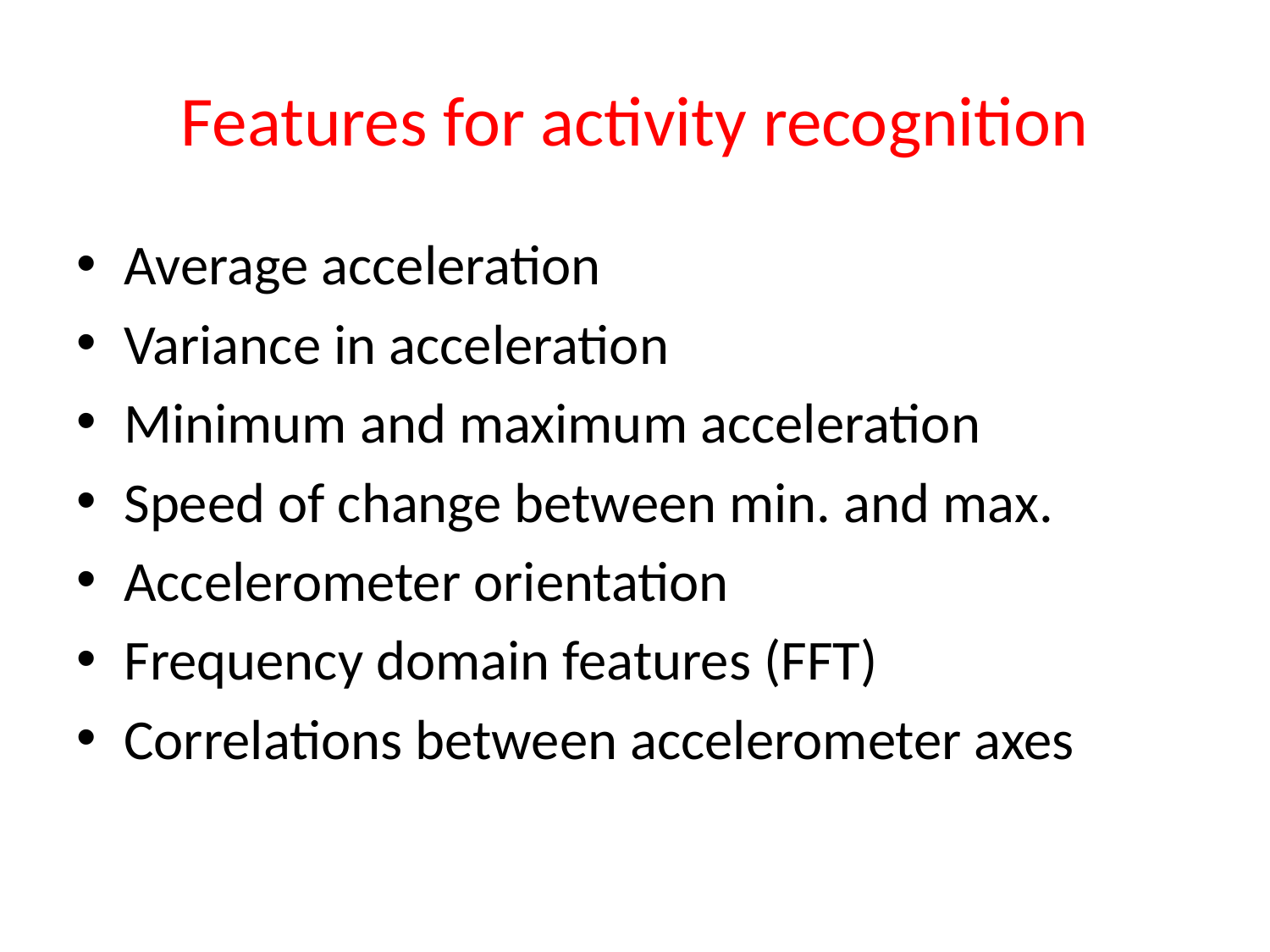

# Features for activity recognition
Average acceleration
Variance in acceleration
Minimum and maximum acceleration
Speed of change between min. and max.
Accelerometer orientation
Frequency domain features (FFT)
Correlations between accelerometer axes